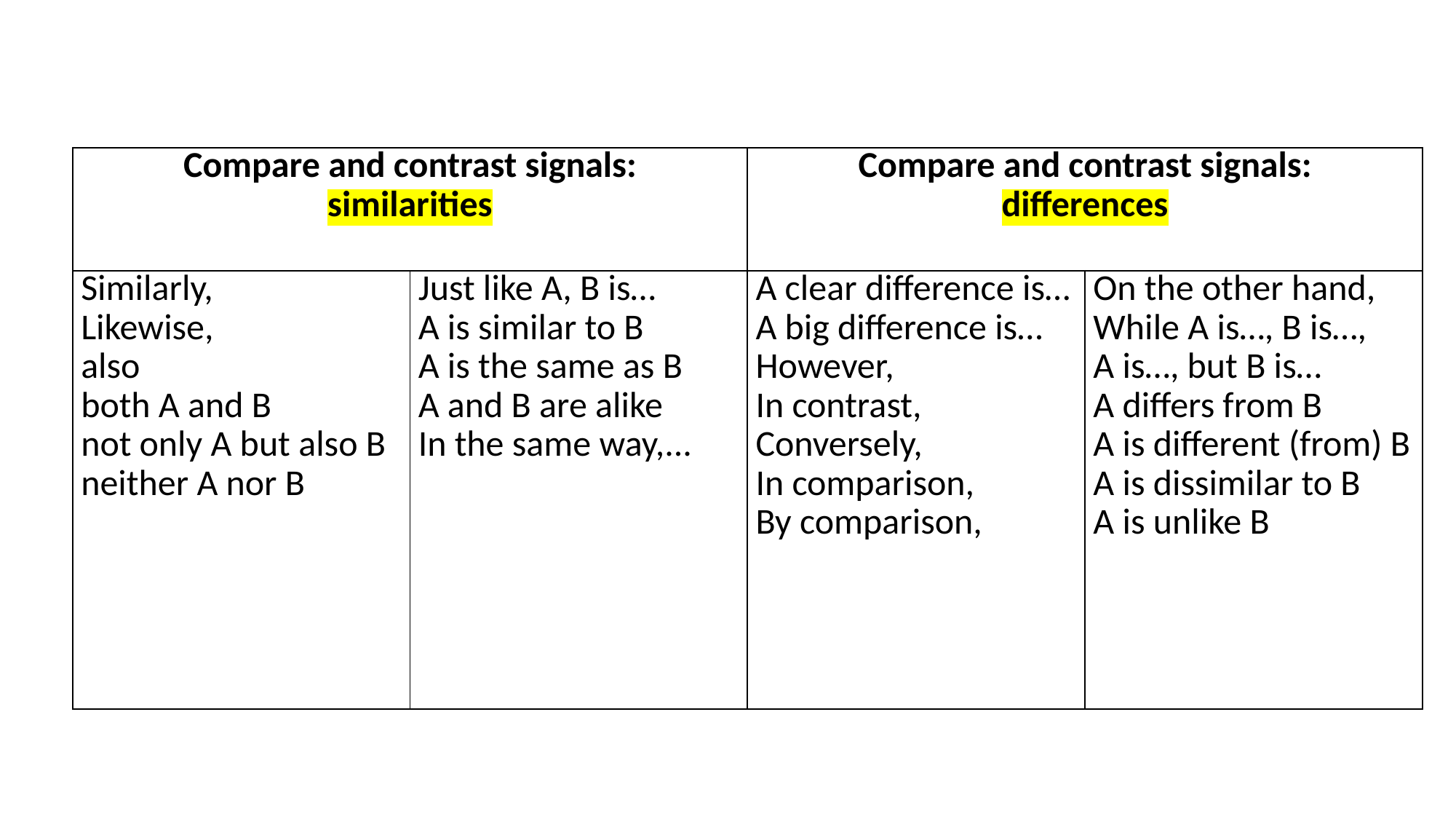

| Compare and contrast signals: similarities |  | Compare and contrast signals: differences |  |
| --- | --- | --- | --- |
| Similarly, Likewise, also both A and B not only A but also B neither A nor B | Just like A, B is… A is similar to B A is the same as B A and B are alike In the same way,... | A clear difference is… A big difference is… However, In contrast, Conversely, In comparison, By comparison, | On the other hand, While A is…, B is…, A is…, but B is… A differs from B A is different (from) B A is dissimilar to B A is unlike B |